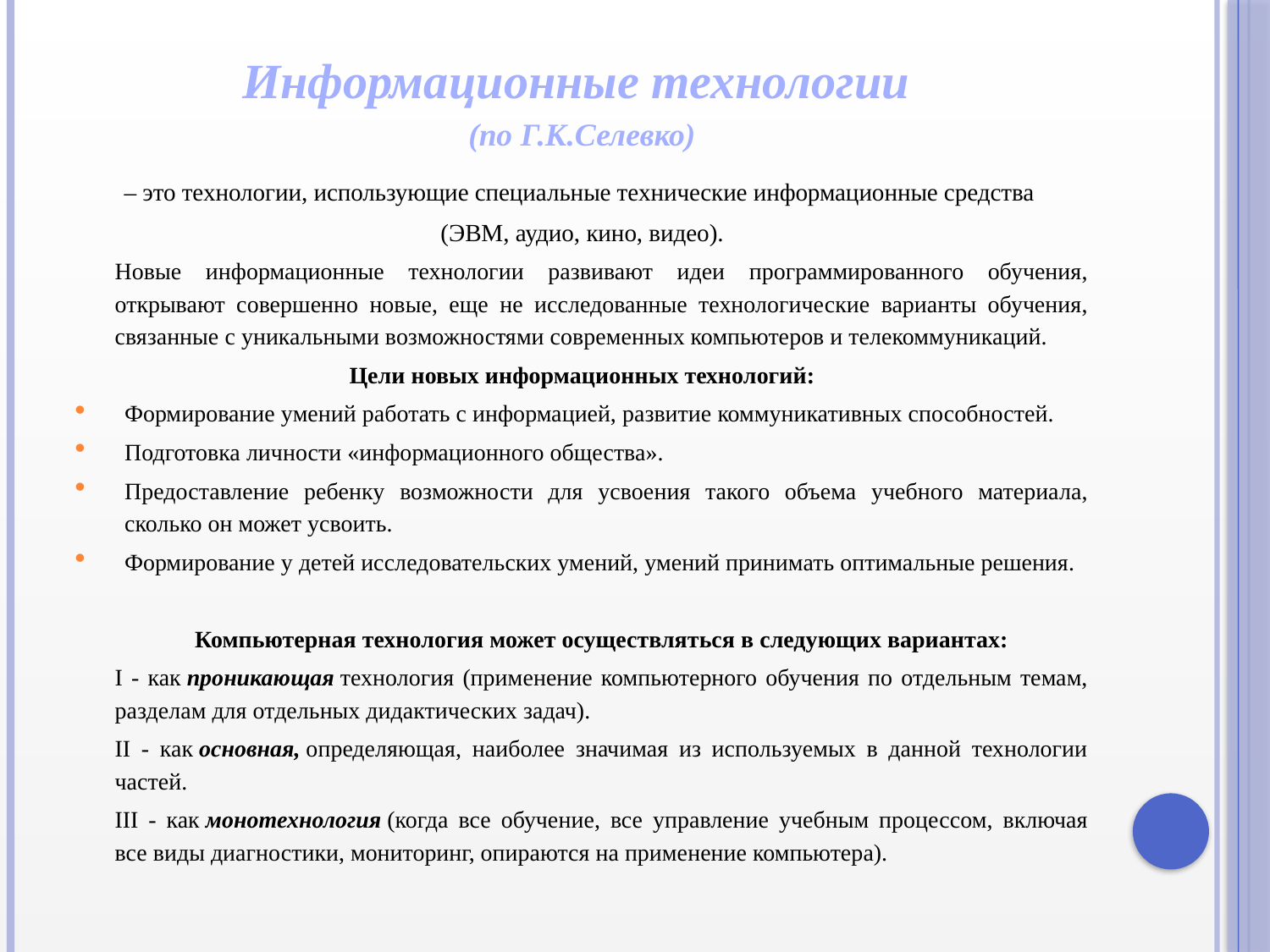

# Информационные технологии (по Г.К.Селевко)
– это технологии, использующие специальные технические информационные средства
(ЭВМ, аудио, кино, видео).
Новые информационные технологии развивают идеи программированного обучения, открывают совершенно новые, еще не исследованные технологические варианты обучения, связанные с уникальными возможностями современных компьютеров и телекоммуникаций.
Цели новых информационных технологий:
Формирование умений работать с информацией, развитие коммуникативных способностей.
Подготовка личности «информационного общества».
Предоставление ребенку возможности для усвоения такого объема учебного материала, сколько он может усвоить.
Формирование у детей исследовательских умений, умений принимать оптимальные решения.

Компьютерная технология может осуществляться в следующих вариантах:
I - как проникающая технология (применение компьютерного обучения по отдельным темам, разделам для отдельных дидактических задач).
II - как основная, определяющая, наиболее значимая из используемых в данной технологии частей.
III - как монотехнология (когда все обучение, все управление учебным процессом, включая все виды диагностики, мониторинг, опираются на применение компьютера).